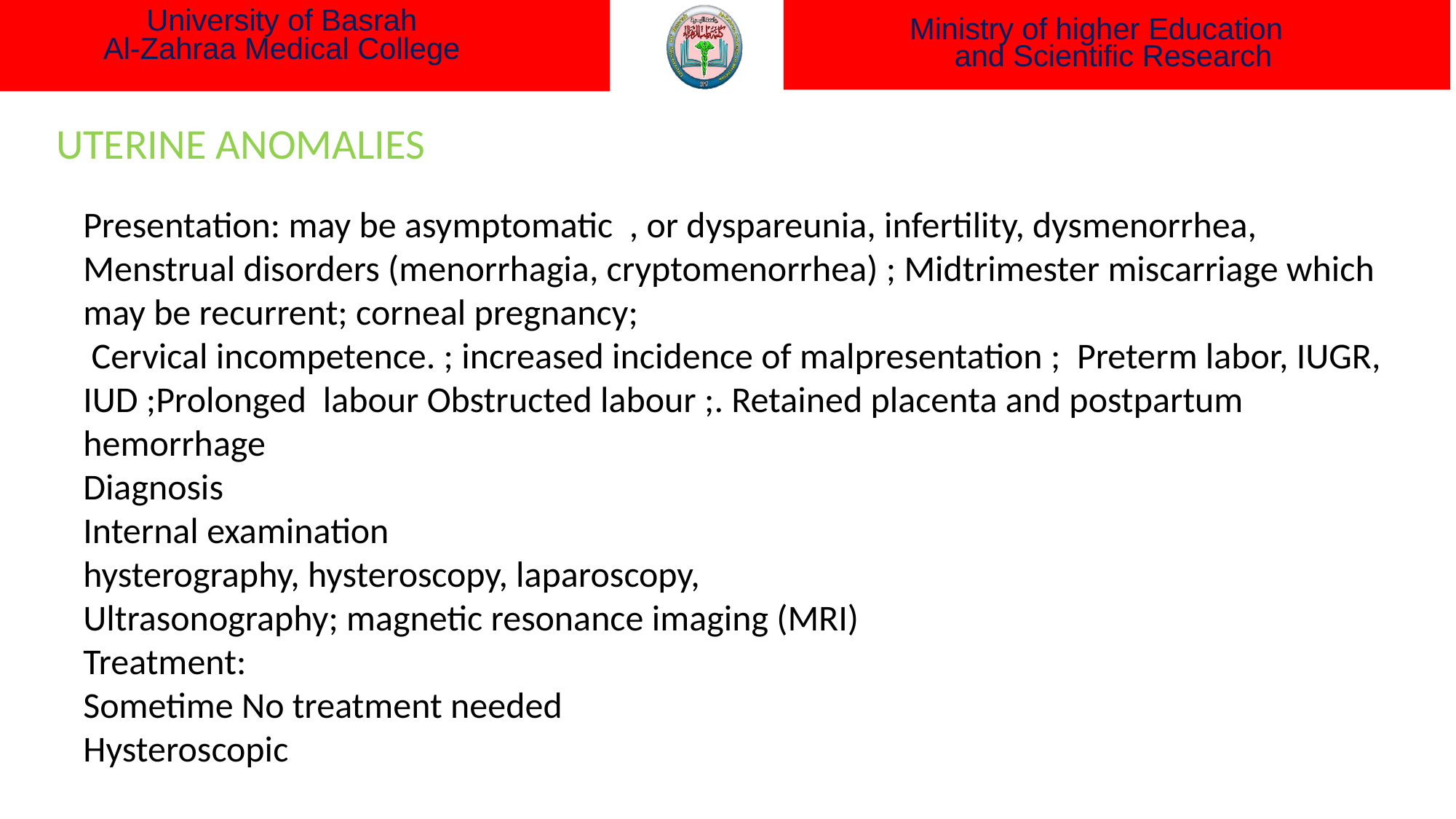

University of Basrah
Al-Zahraa Medical College
Ministry of higher Education  and Scientific Research
UTERINE ANOMALIES
Presentation: may be asymptomatic  , or dyspareunia, infertility, dysmenorrhea, Menstrual disorders (menorrhagia, cryptomenorrhea) ; Midtrimester miscarriage which may be recurrent; corneal pregnancy;
 Cervical incompetence. ; increased incidence of malpresentation ;  Preterm labor, IUGR, IUD ;Prolonged  labour Obstructed labour ;. Retained placenta and postpartum hemorrhage
Diagnosis
Internal examination
hysterography, hysteroscopy, laparoscopy,
Ultrasonography; magnetic resonance imaging (MRI)
Treatment:
Sometime No treatment needed
Hysteroscopic